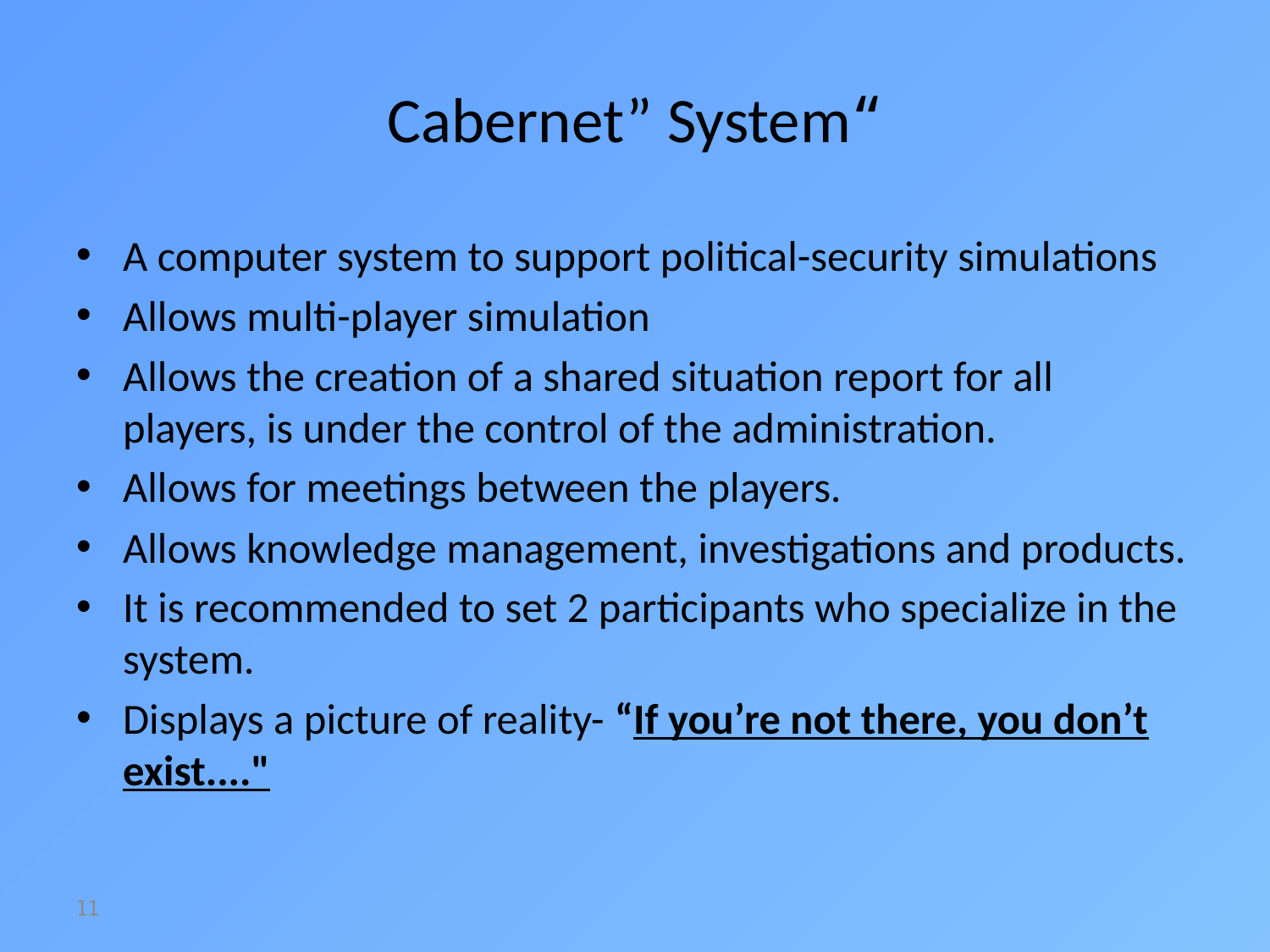

# “Cabernet” System
A computer system to support political-security simulations
Allows multi-player simulation
Allows the creation of a shared situation report for all players, is under the control of the administration.
Allows for meetings between the players.
Allows knowledge management, investigations and products.
It is recommended to set 2 participants who specialize in the system.
Displays a picture of reality- “If you’re not there, you don’t exist...."
11